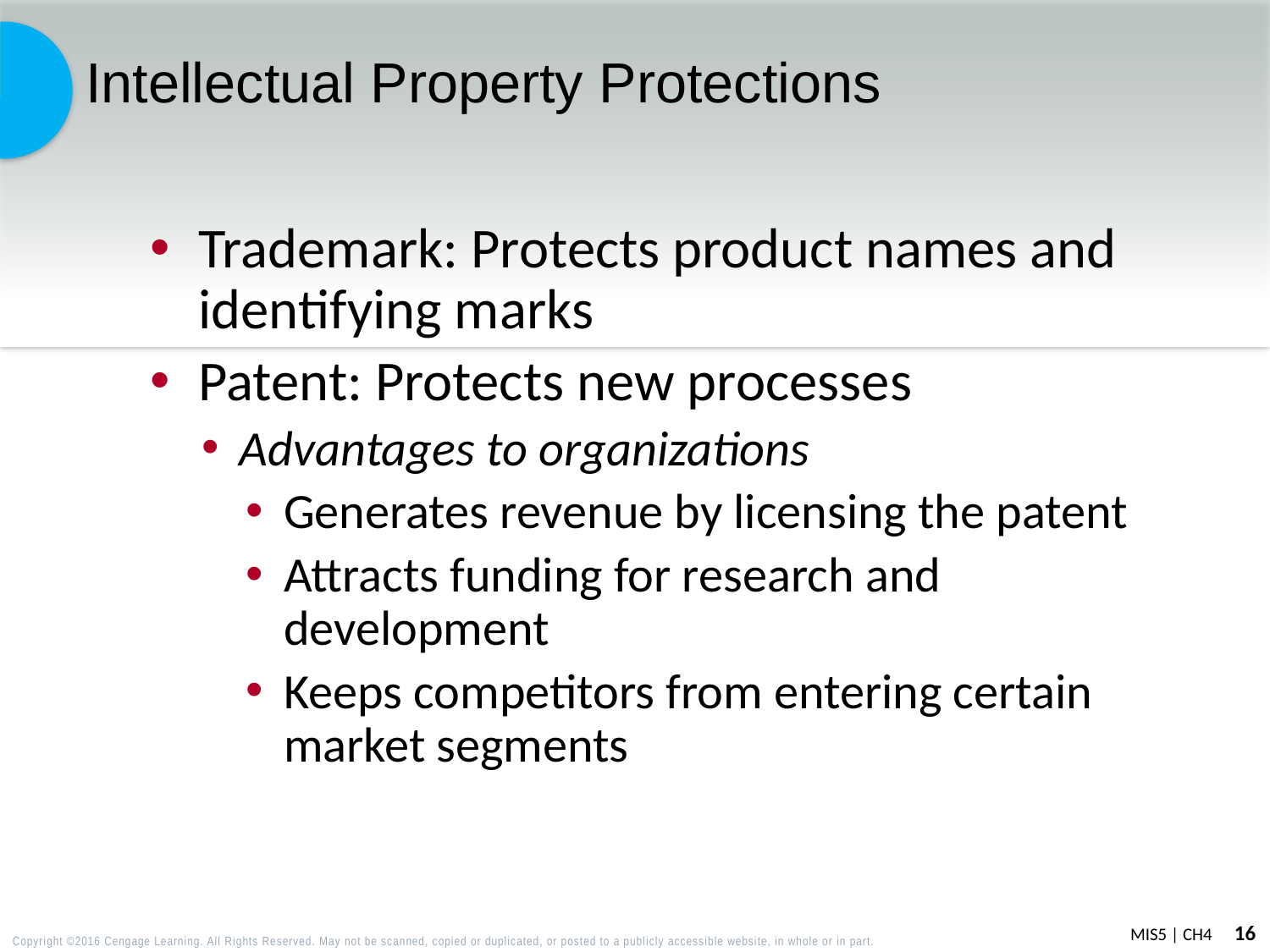

# Intellectual Property Protections
Trademark: Protects product names and identifying marks
Patent: Protects new processes
Advantages to organizations
Generates revenue by licensing the patent
Attracts funding for research and development
Keeps competitors from entering certain market segments